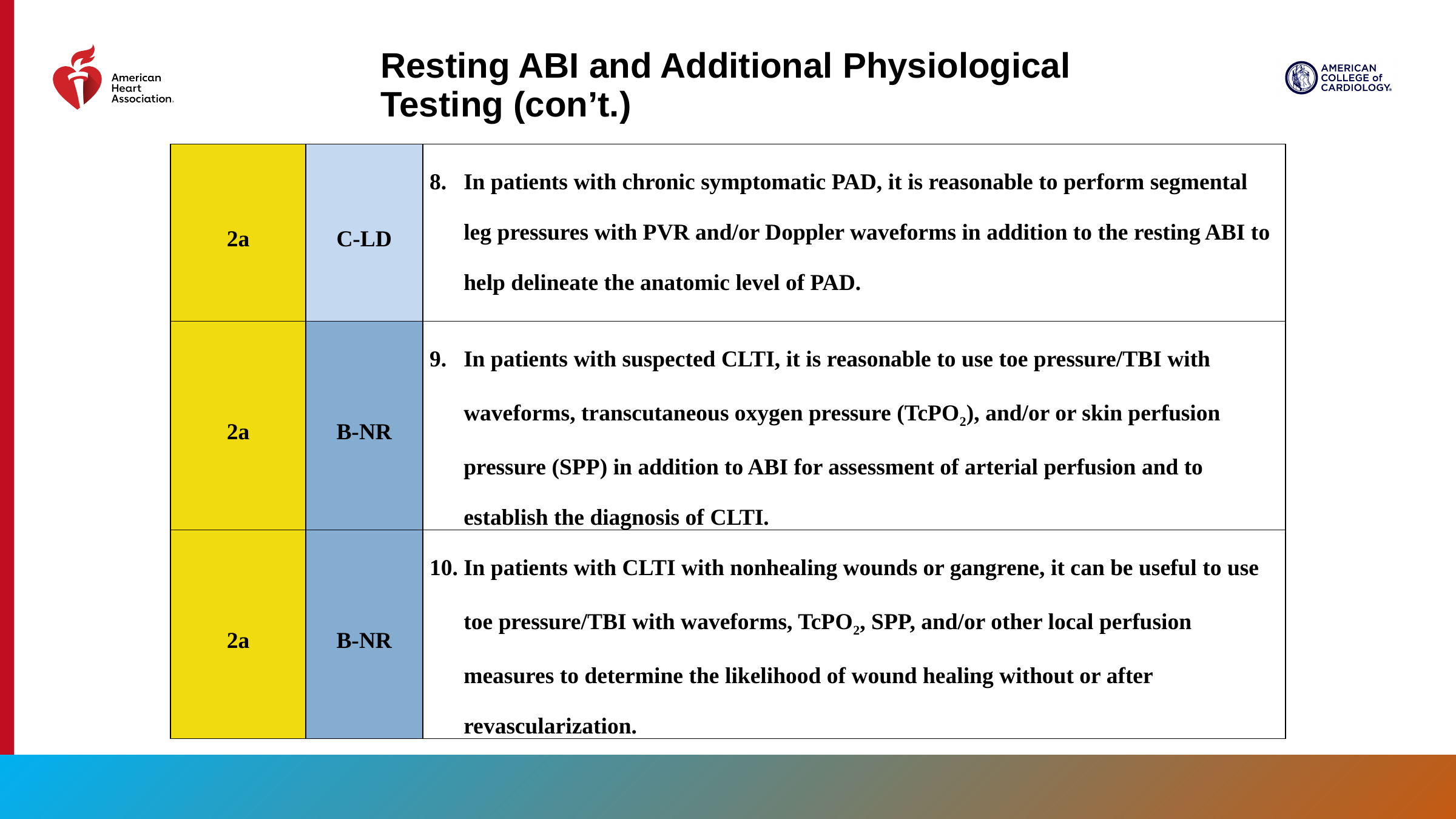

Resting ABI and Additional Physiological Testing (con’t.)
| 2a | C-LD | In patients with chronic symptomatic PAD, it is reasonable to perform segmental leg pressures with PVR and/or Doppler waveforms in addition to the resting ABI to help delineate the anatomic level of PAD. |
| --- | --- | --- |
| 2a | B-NR | In patients with suspected CLTI, it is reasonable to use toe pressure/TBI with waveforms, transcutaneous oxygen pressure (TcPO2), and/or or skin perfusion pressure (SPP) in addition to ABI for assessment of arterial perfusion and to establish the diagnosis of CLTI. |
| 2a | B-NR | In patients with CLTI with nonhealing wounds or gangrene, it can be useful to use toe pressure/TBI with waveforms, TcPO2, SPP, and/or other local perfusion measures to determine the likelihood of wound healing without or after revascularization. |
41